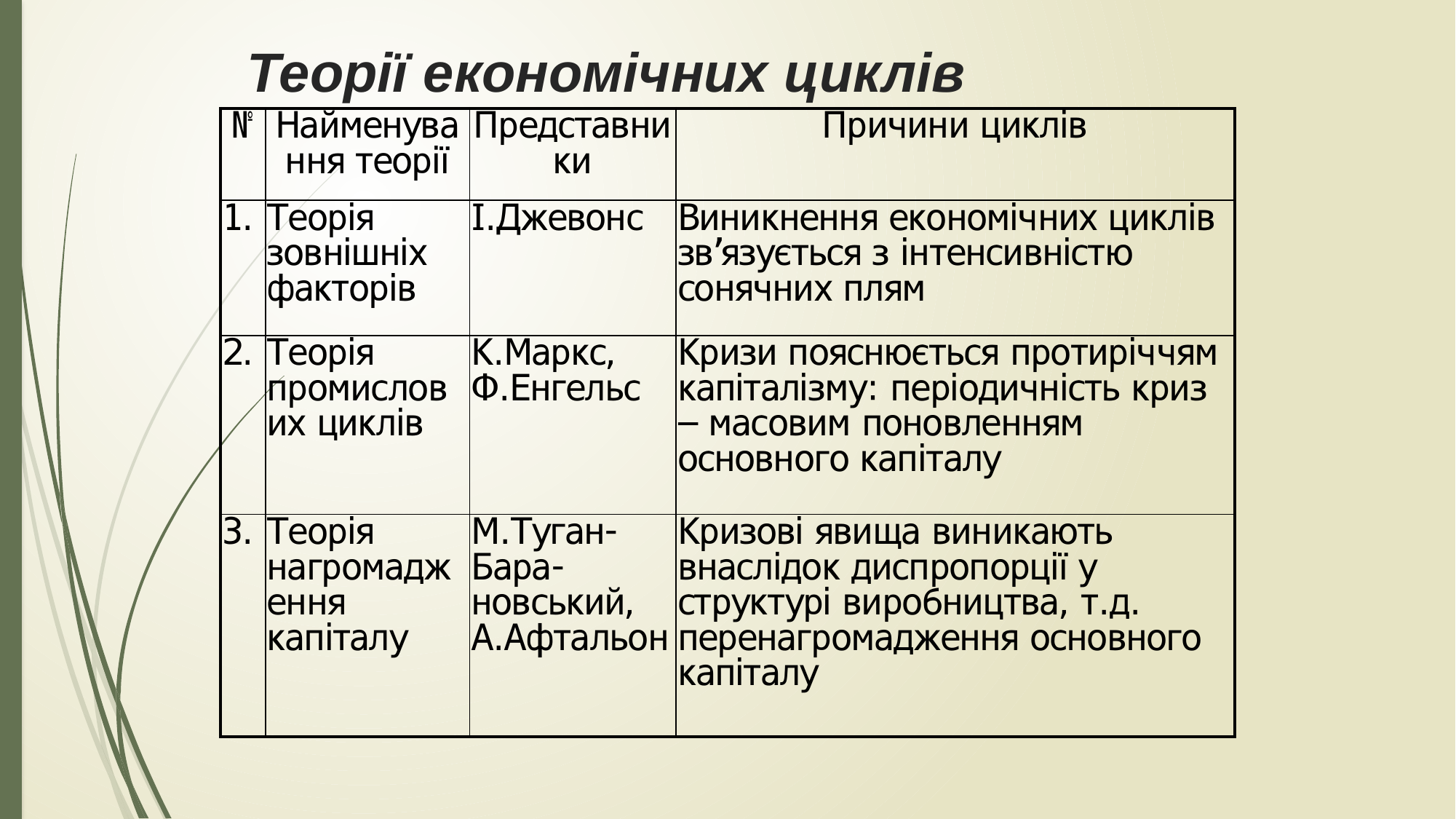

# Теорії економічних циклів
| № | Найменування теорії | Представники | Причини циклів |
| --- | --- | --- | --- |
| 1. | Теорія зовнішніх факторів | І.Джевонс | Виникнення економічних циклів зв’язується з інтенсивністю сонячних плям |
| 2. | Теорія промислових циклів | К.Маркс, Ф.Енгельс | Кризи пояснюється протиріччям капіталізму: періодичність криз – масовим поновленням основного капіталу |
| 3. | Теорія нагромадження капіталу | М.Туган-Бара-новський, А.Афтальон | Кризові явища виникають внаслідок диспропорції у структурі виробництва, т.д. перенагромадження основного капіталу |